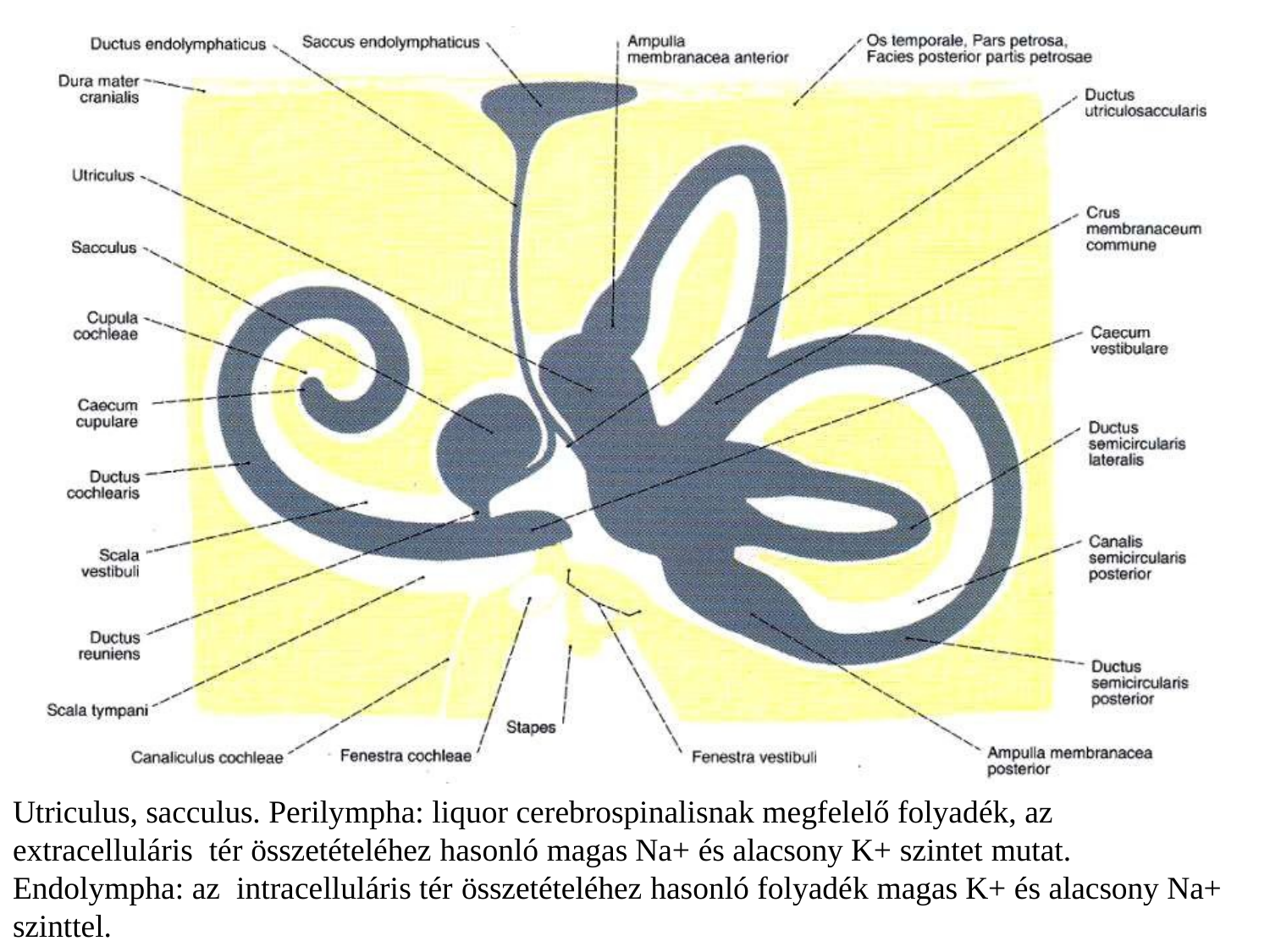

Utriculus, sacculus. Perilympha: liquor cerebrospinalisnak megfelelő folyadék, az extracelluláris  tér összetételéhez hasonló magas Na+ és alacsony K+ szintet mutat. Endolympha: az  intracelluláris tér összetételéhez hasonló folyadék magas K+ és alacsony Na+ szinttel.